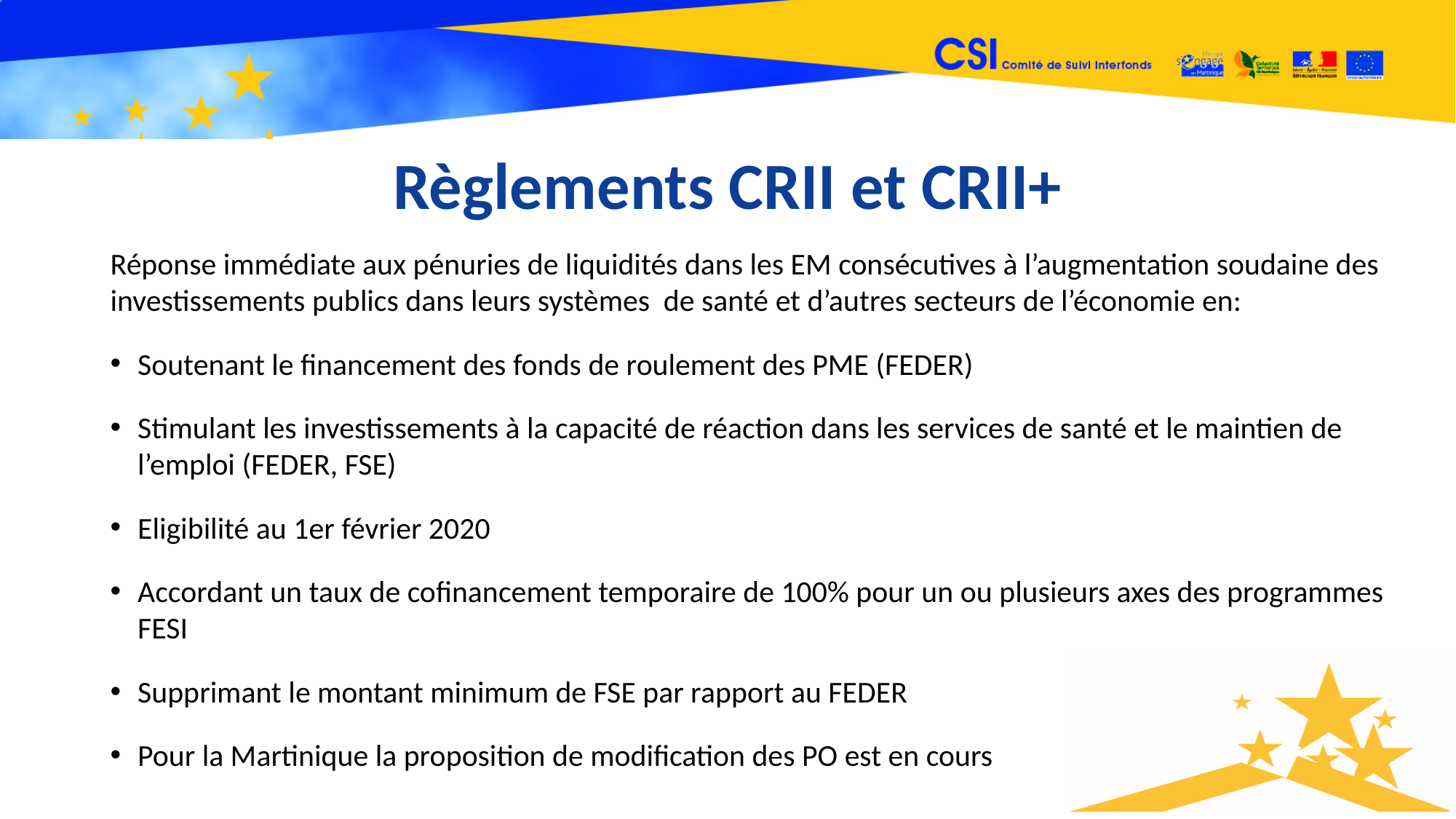

# Règlements CRII et CRII+
Réponse immédiate aux pénuries de liquidités dans les EM consécutives à l’augmentation soudaine des investissements publics dans leurs systèmes  de santé et d’autres secteurs de l’économie en:
Soutenant le financement des fonds de roulement des PME (FEDER)
Stimulant les investissements à la capacité de réaction dans les services de santé et le maintien de l’emploi (FEDER, FSE)
Eligibilité au 1er février 2020
Accordant un taux de cofinancement temporaire de 100% pour un ou plusieurs axes des programmes FESI
Supprimant le montant minimum de FSE par rapport au FEDER
Pour la Martinique la proposition de modification des PO est en cours